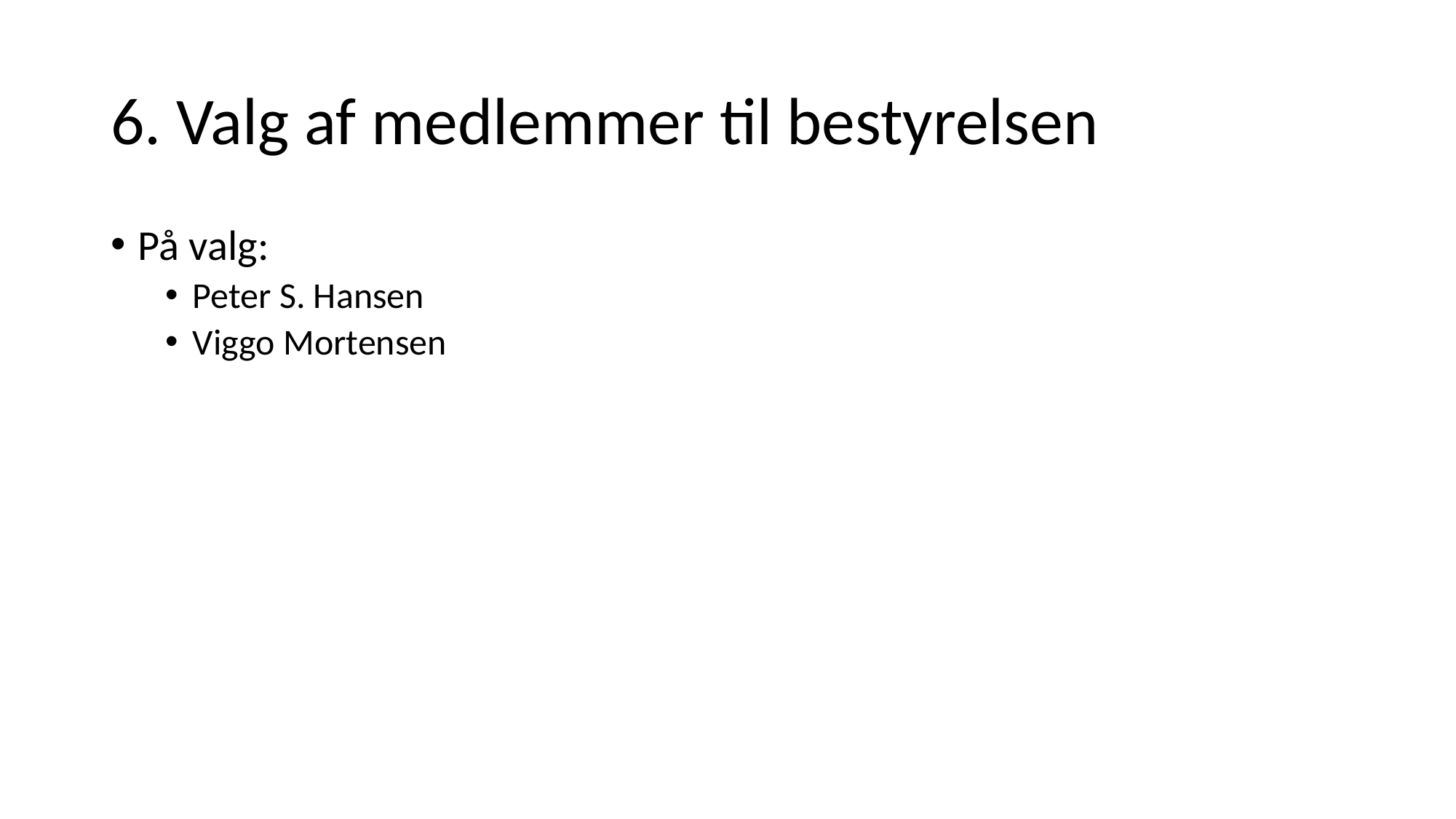

# 6. Valg af medlemmer til bestyrelsen
På valg:
Peter S. Hansen
Viggo Mortensen